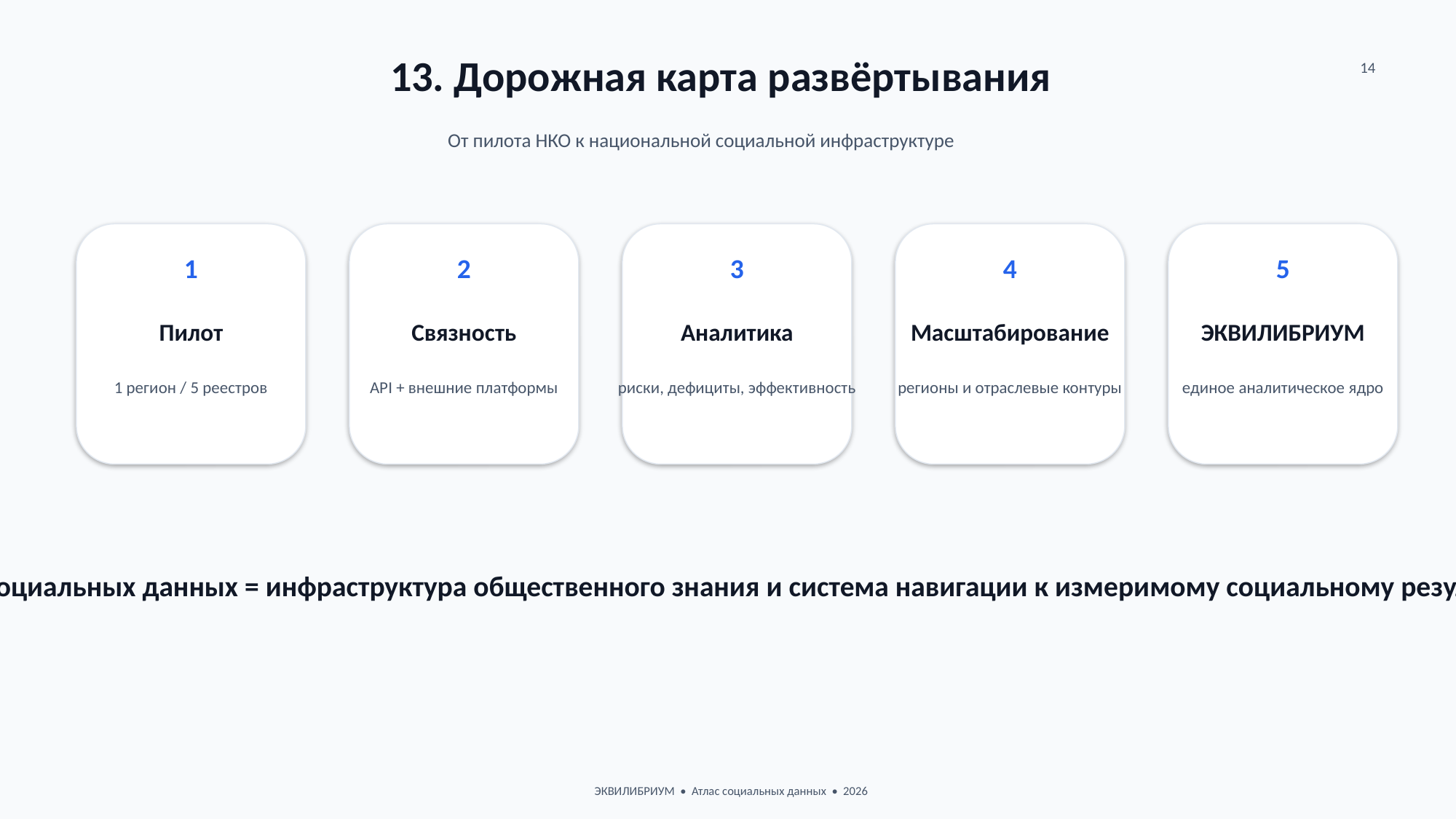

13. Дорожная карта развёртывания
14
От пилота НКО к национальной социальной инфраструктуре

1
2
3
4
5
Пилот
Связность
Аналитика
Масштабирование
ЭКВИЛИБРИУМ
1 регион / 5 реестров
API + внешние платформы
риски, дефициты, эффективность
регионы и отраслевые контуры
единое аналитическое ядро
Атлас социальных данных = инфраструктура общественного знания и система навигации к измеримому социальному результату.
ЭКВИЛИБРИУМ  •  Атлас социальных данных  •  2026